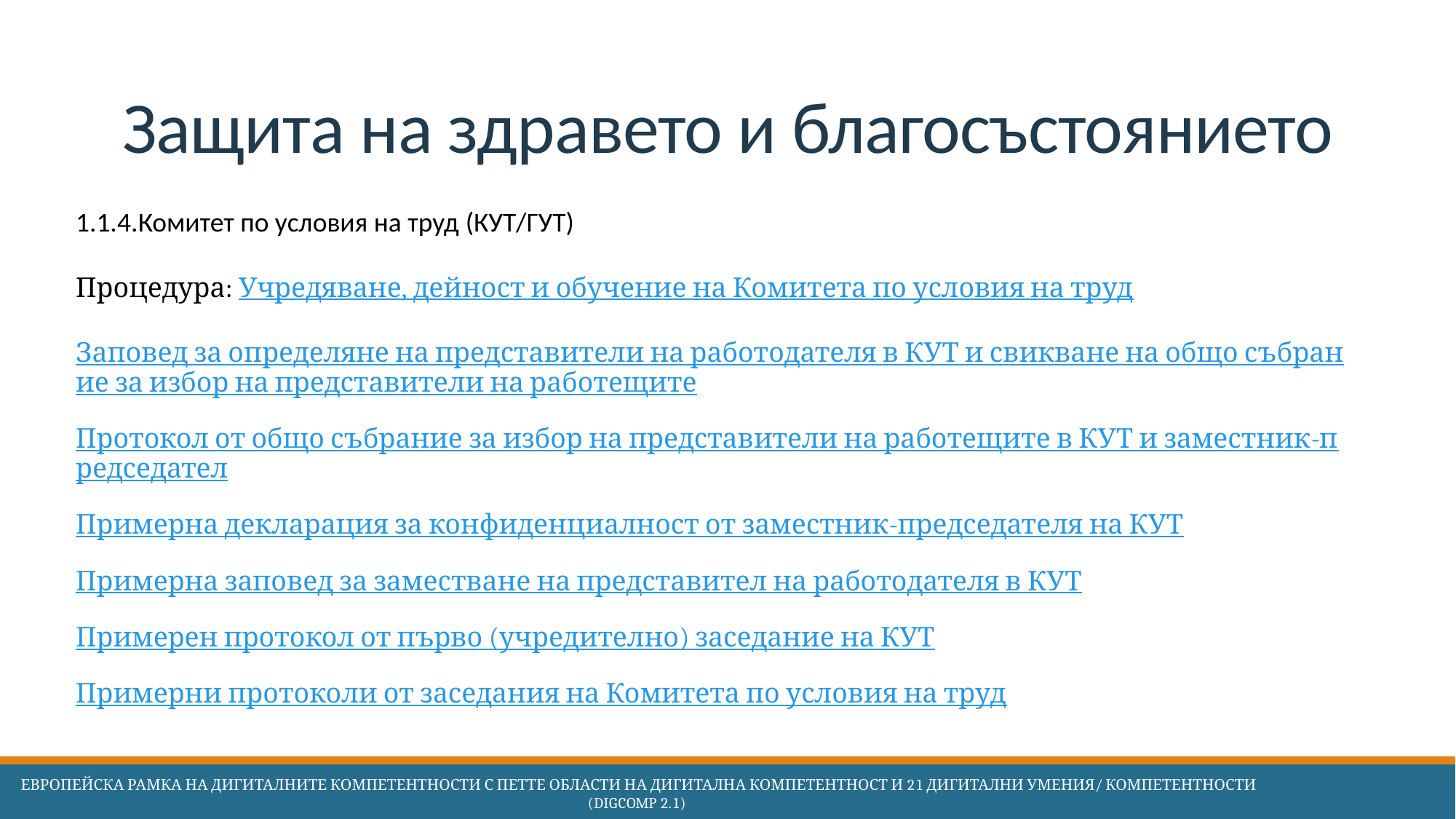

# Защита на здравето и благосъстоянието
1.1.4.Комитет по условия на труд (КУТ/ГУТ)
Процедура: Учредяване, дейност и обучение на Комитета по условия на труд
Заповед за определяне на представители на работодателя в КУТ и свикване на общо събрание за избор на представители на работещите
Протокол от общо събрание за избор на представители на работещите в КУТ и заместник-председател
Примерна декларация за конфиденциалност от заместник-председателя на КУТ
Примерна заповед за заместване на представител на работодателя в КУТ
Примерен протокол от първо (учредително) заседание на КУТ
Примерни протоколи от заседания на Комитета по условия на труд
 Европейска Рамка на дигиталните компетентности с петте области на дигитална компетентност и 21 дигитални умения/ компетентности (DigComp 2.1)